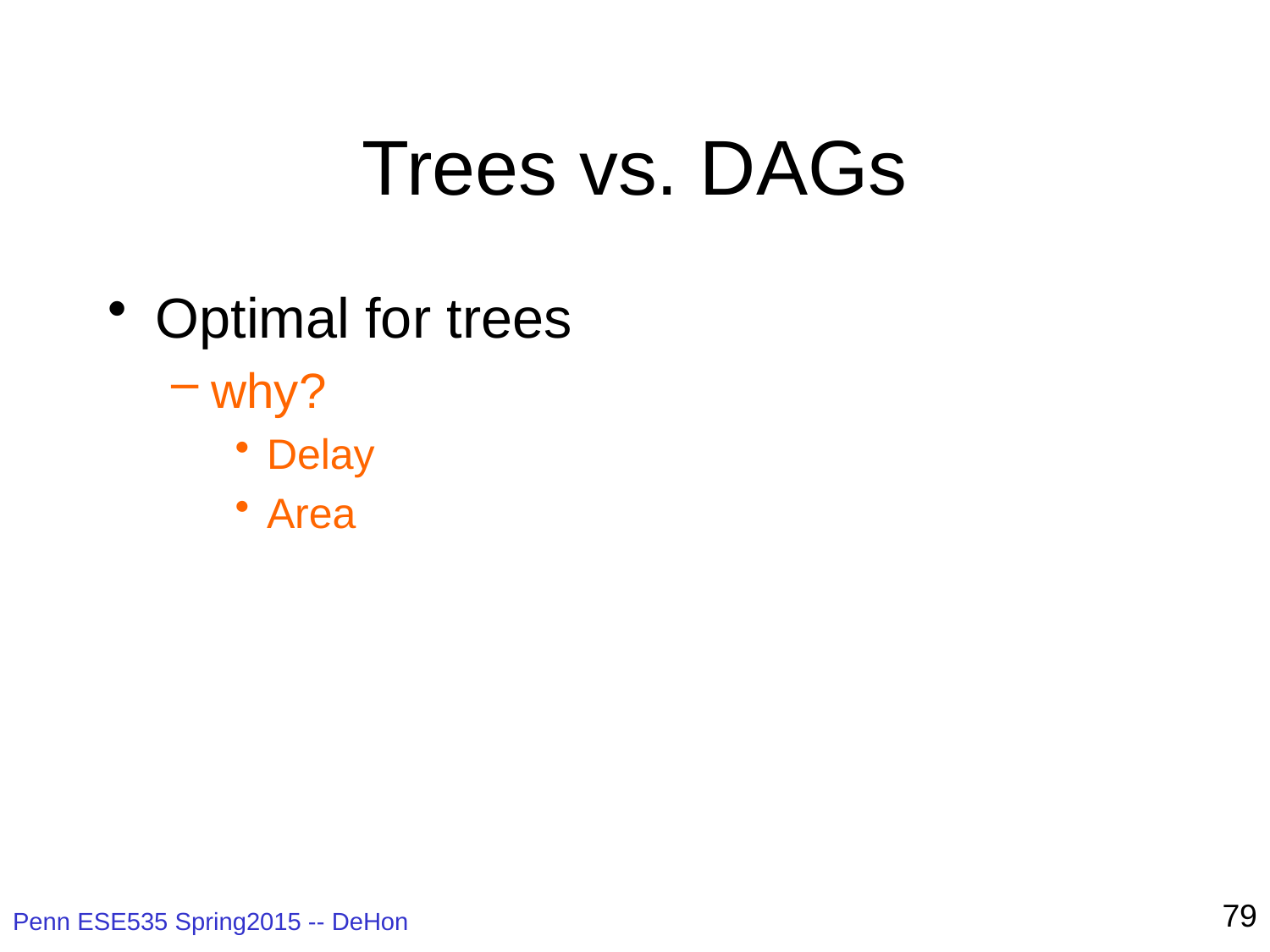

# Trees vs. DAGs
Optimal for trees
why?
Delay
Area

79
Penn ESE535 Spring2015 -- DeHon